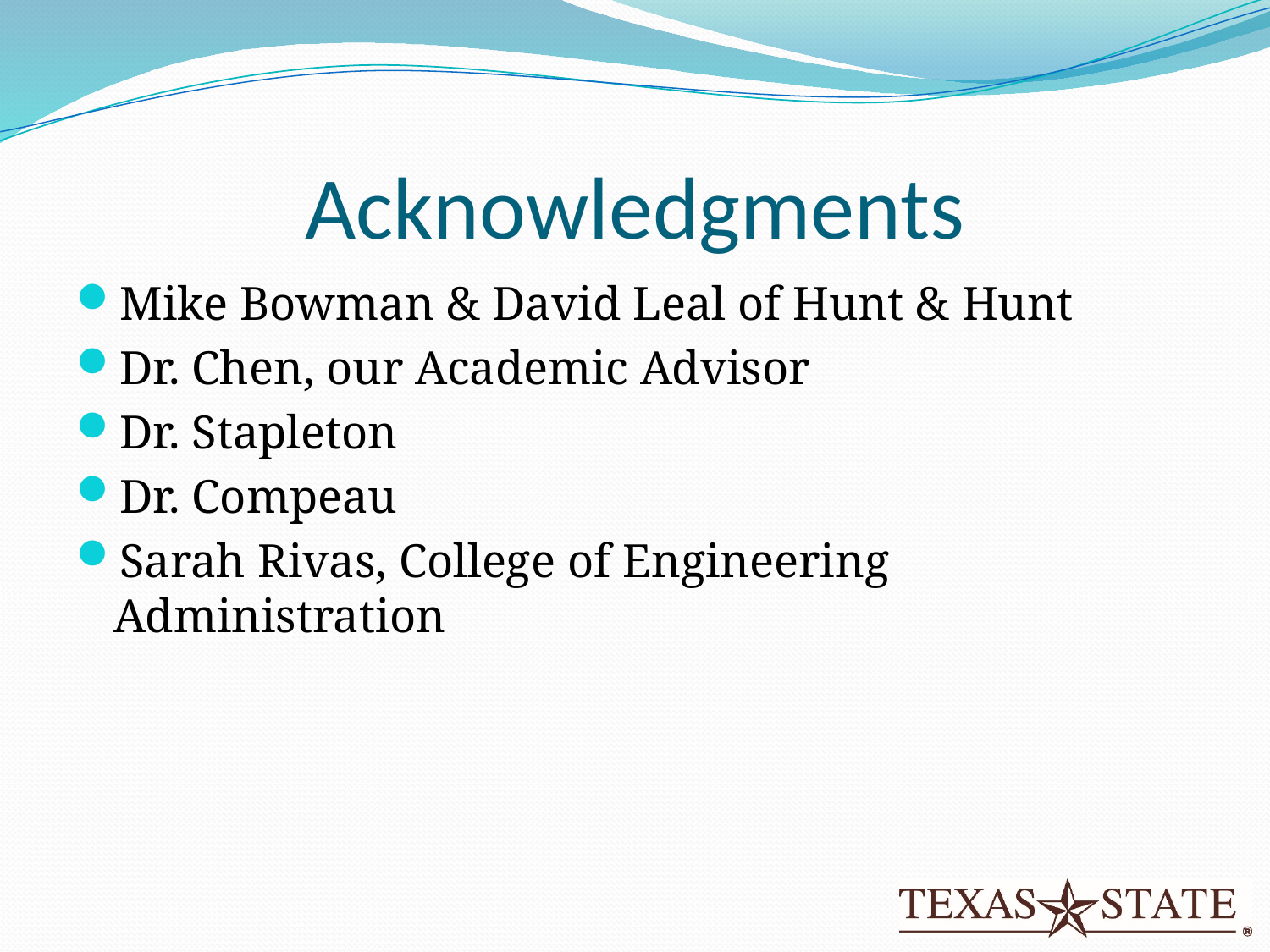

# Acknowledgments
Mike Bowman & David Leal of Hunt & Hunt
Dr. Chen, our Academic Advisor
Dr. Stapleton
Dr. Compeau
Sarah Rivas, College of Engineering Administration